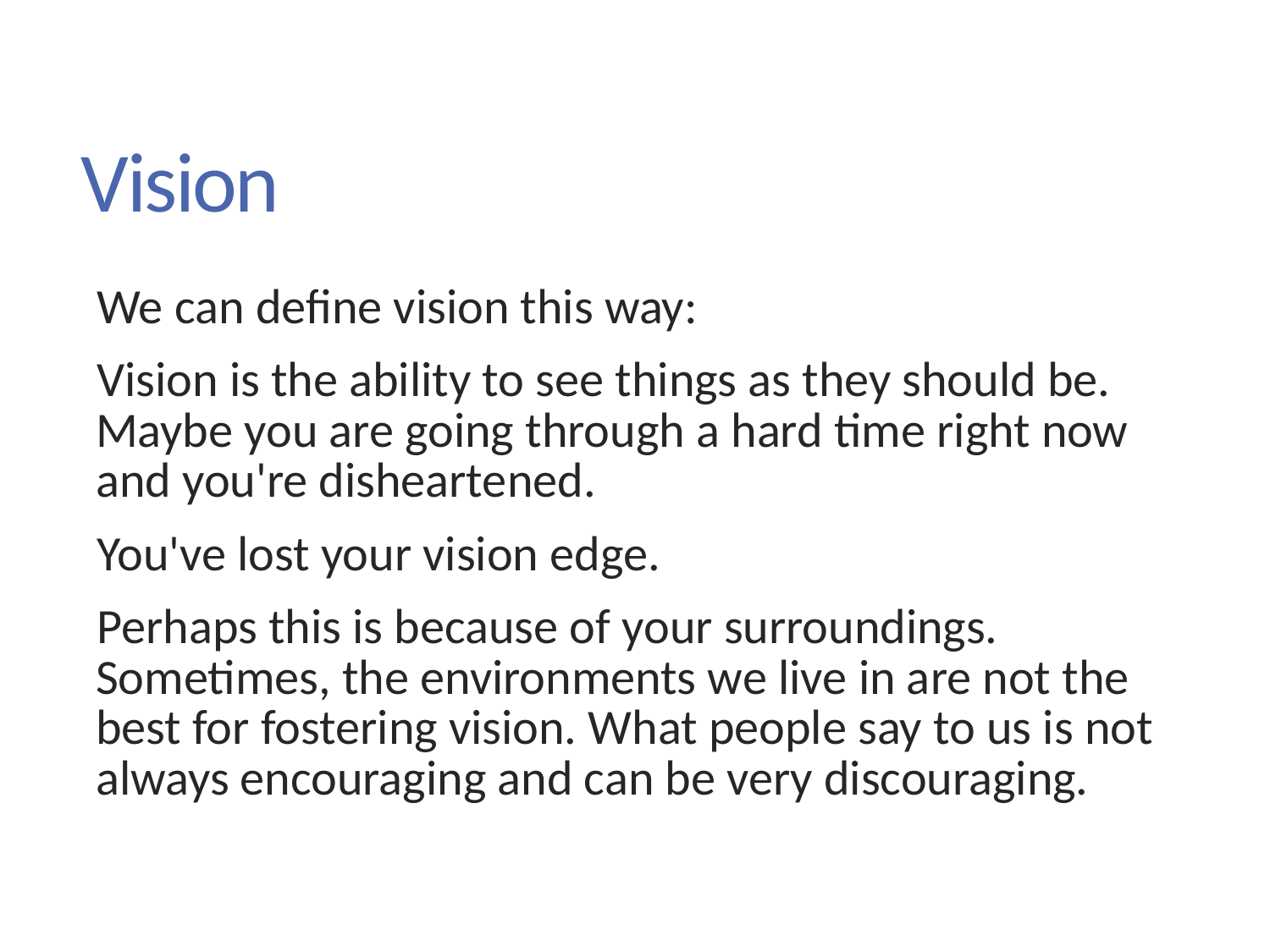

# Vision
We can define vision this way:
Vision is the ability to see things as they should be.  Maybe you are going through a hard time right now and you're disheartened.
You've lost your vision edge.
Perhaps this is because of your surroundings. Sometimes, the environments we live in are not the best for fostering vision. What people say to us is not always encouraging and can be very discouraging.